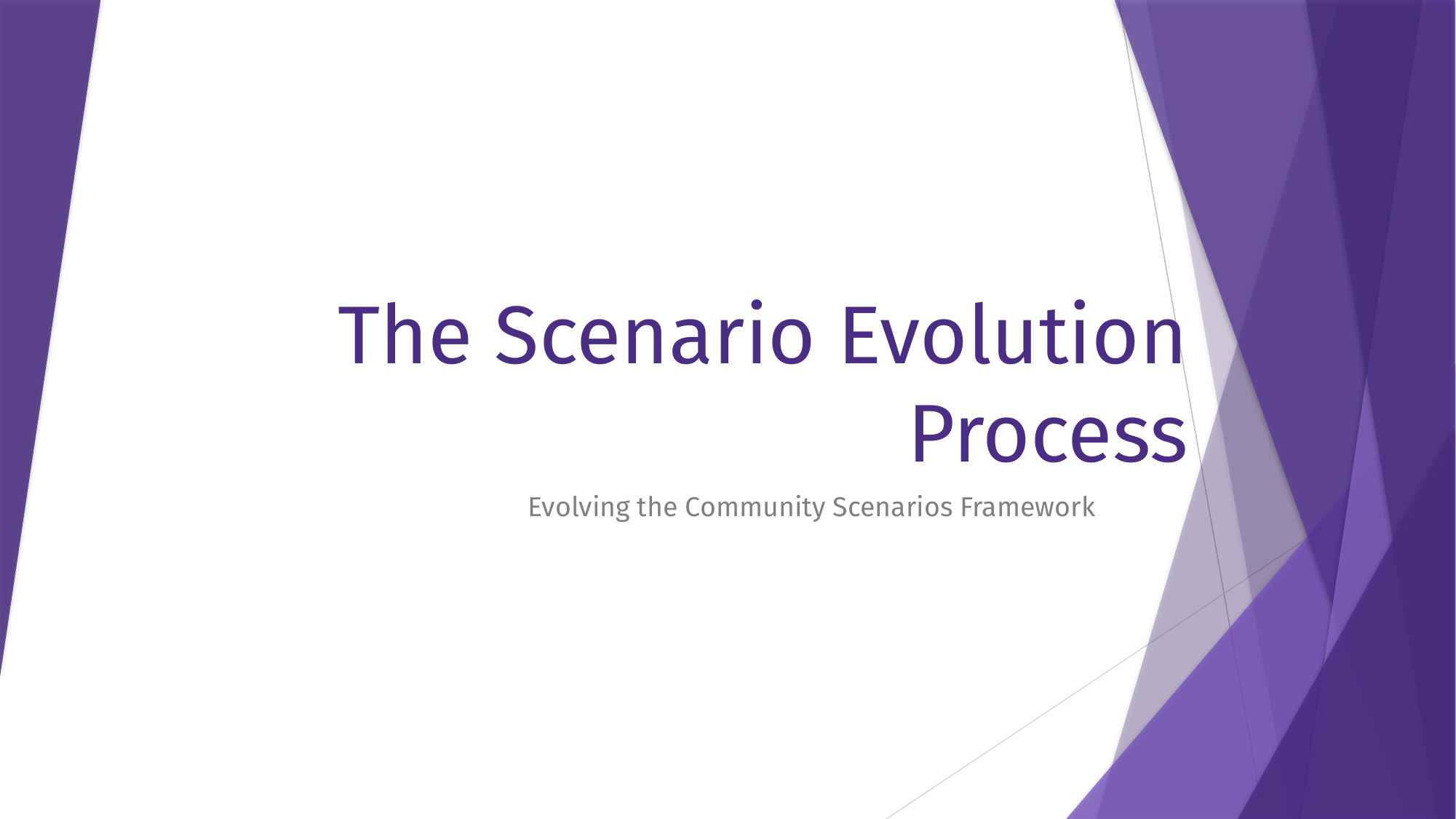

# The Scenario Evolution Process
Evolving the Community Scenarios Framework